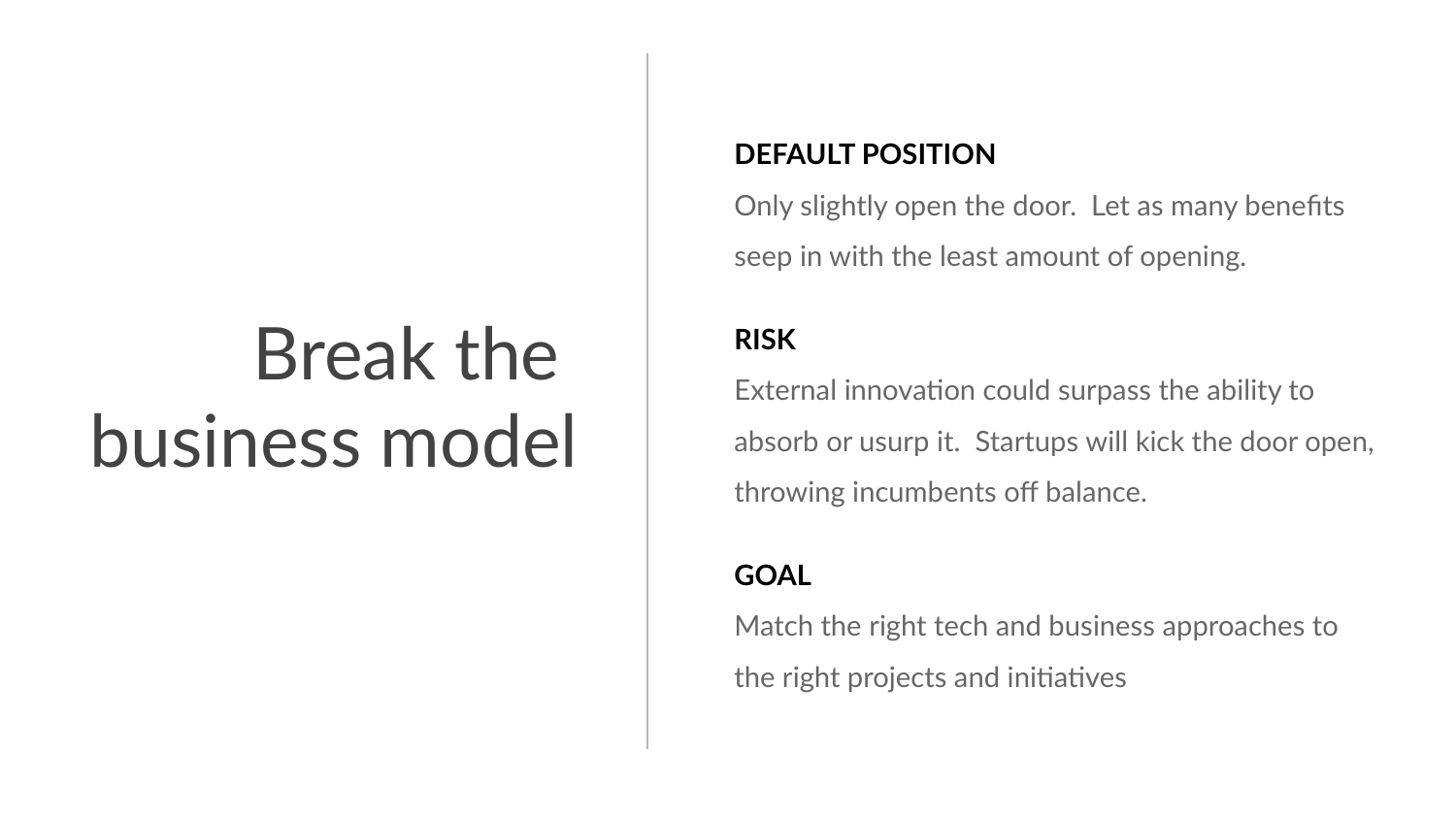

DEFAULT POSITION
Only slightly open the door.  Let as many benefits seep in with the least amount of opening.
RISK
External innovation could surpass the ability to absorb or usurp it.  Startups will kick the door open, throwing incumbents off balance.
GOAL
Match the right tech and business approaches to the right projects and initiatives
# Break the business model